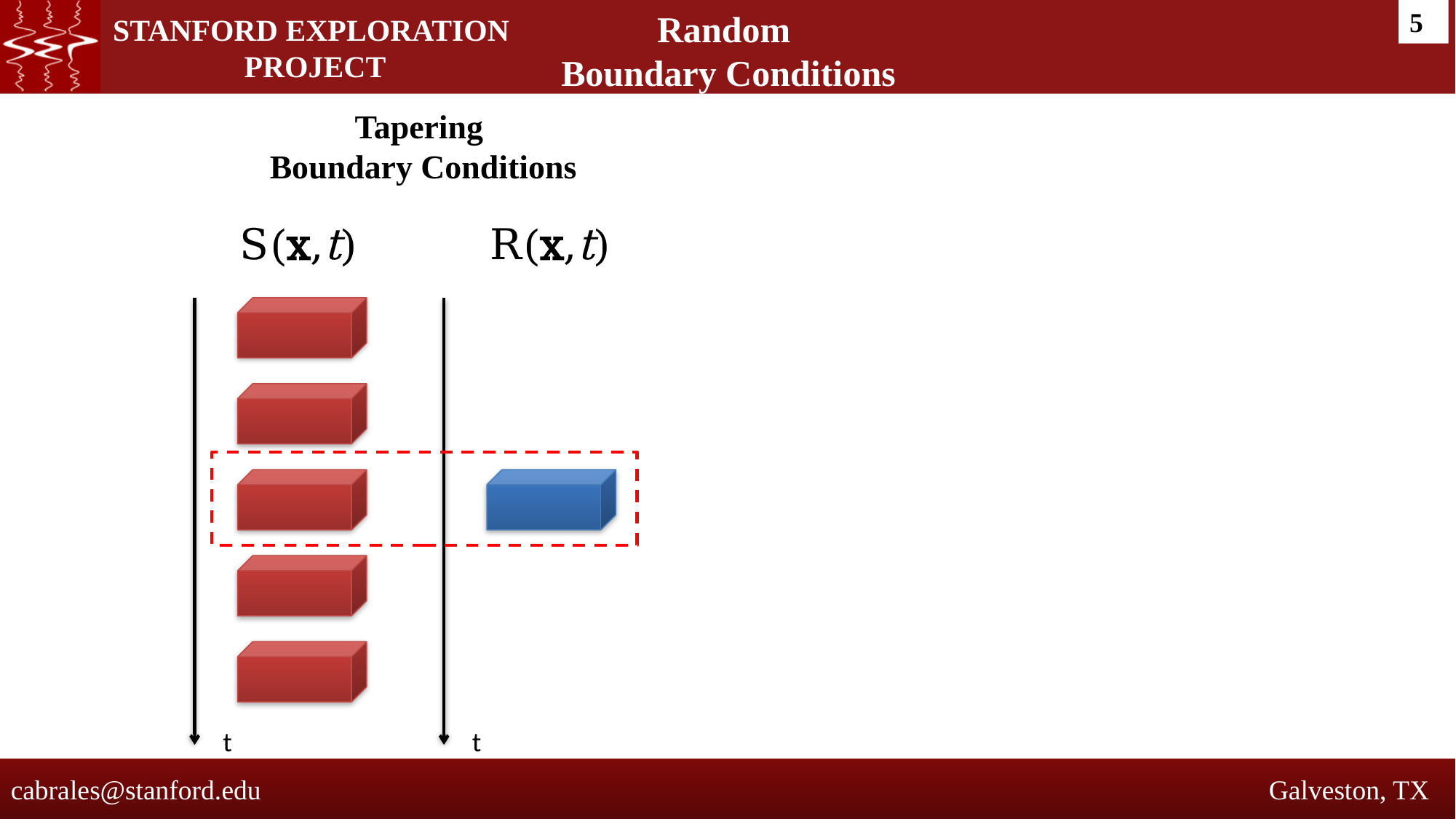

5
Random
Boundary Conditions
Tapering
Boundary Conditions
S(x,t)
t
R(x,t)
t